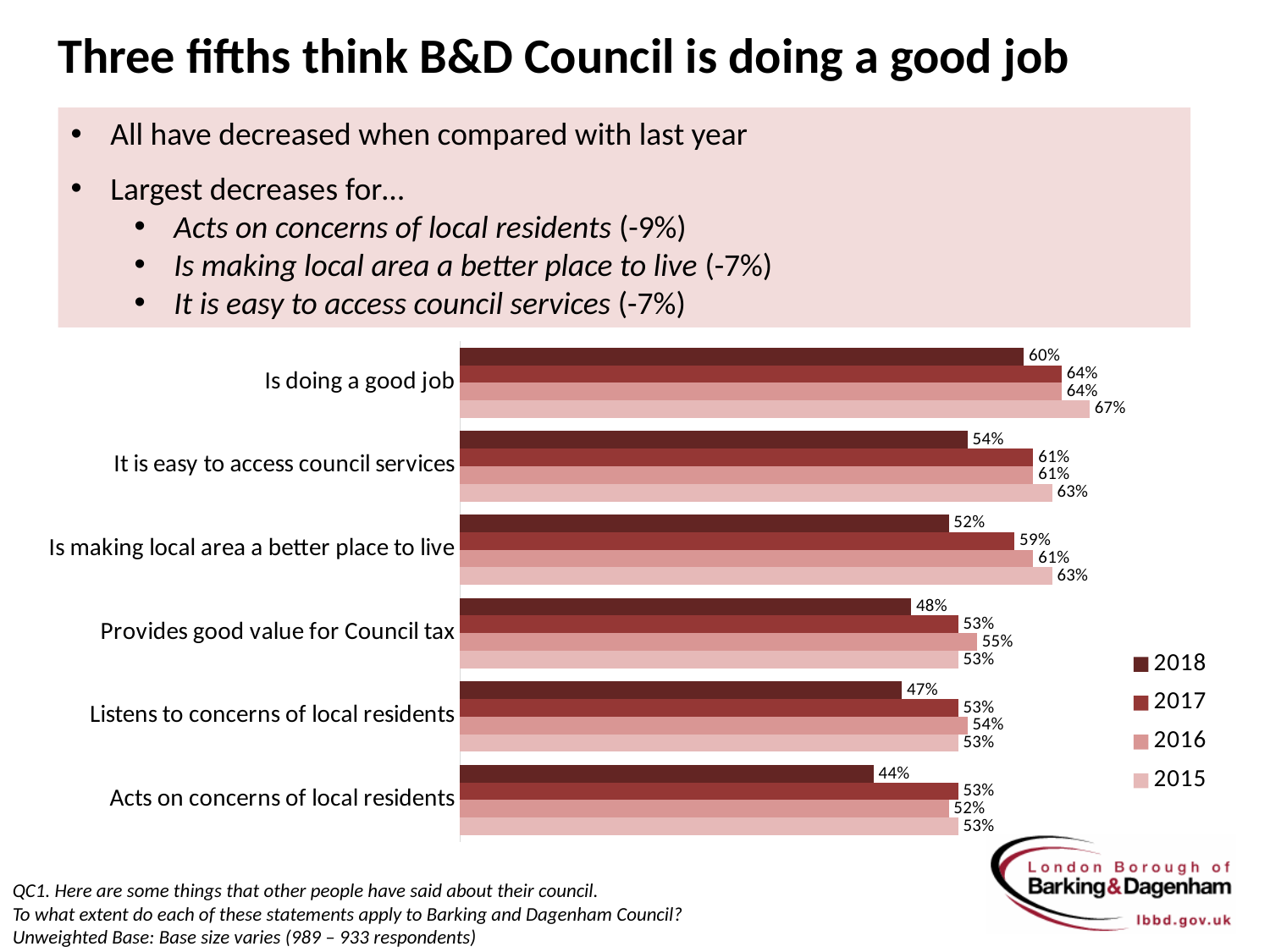

Three fifths think B&D Council is doing a good job
All have decreased when compared with last year

Largest decreases for…
Acts on concerns of local residents (-9%)
Is making local area a better place to live (-7%)
It is easy to access council services (-7%)

### Chart

| Category | 2015 | 2016 | 2017 | 2018 |
|---|---|---|---|---|
| Acts on concerns of local residents | 0.53 | 0.52 | 0.53 | 0.44 |
| Listens to concerns of local residents | 0.53 | 0.54 | 0.53 | 0.47 |
| Provides good value for Council tax | 0.53 | 0.55 | 0.53 | 0.48 |
| Is making local area a better place to live | 0.63 | 0.61 | 0.59 | 0.52 |
| It is easy to access council services | 0.63 | 0.61 | 0.61 | 0.54 |
| Is doing a good job | 0.67 | 0.64 | 0.64 | 0.6 |
QC1. Here are some things that other people have said about their council.
To what extent do each of these statements apply to Barking and Dagenham Council?
Unweighted Base: Base size varies (989 – 933 respondents)